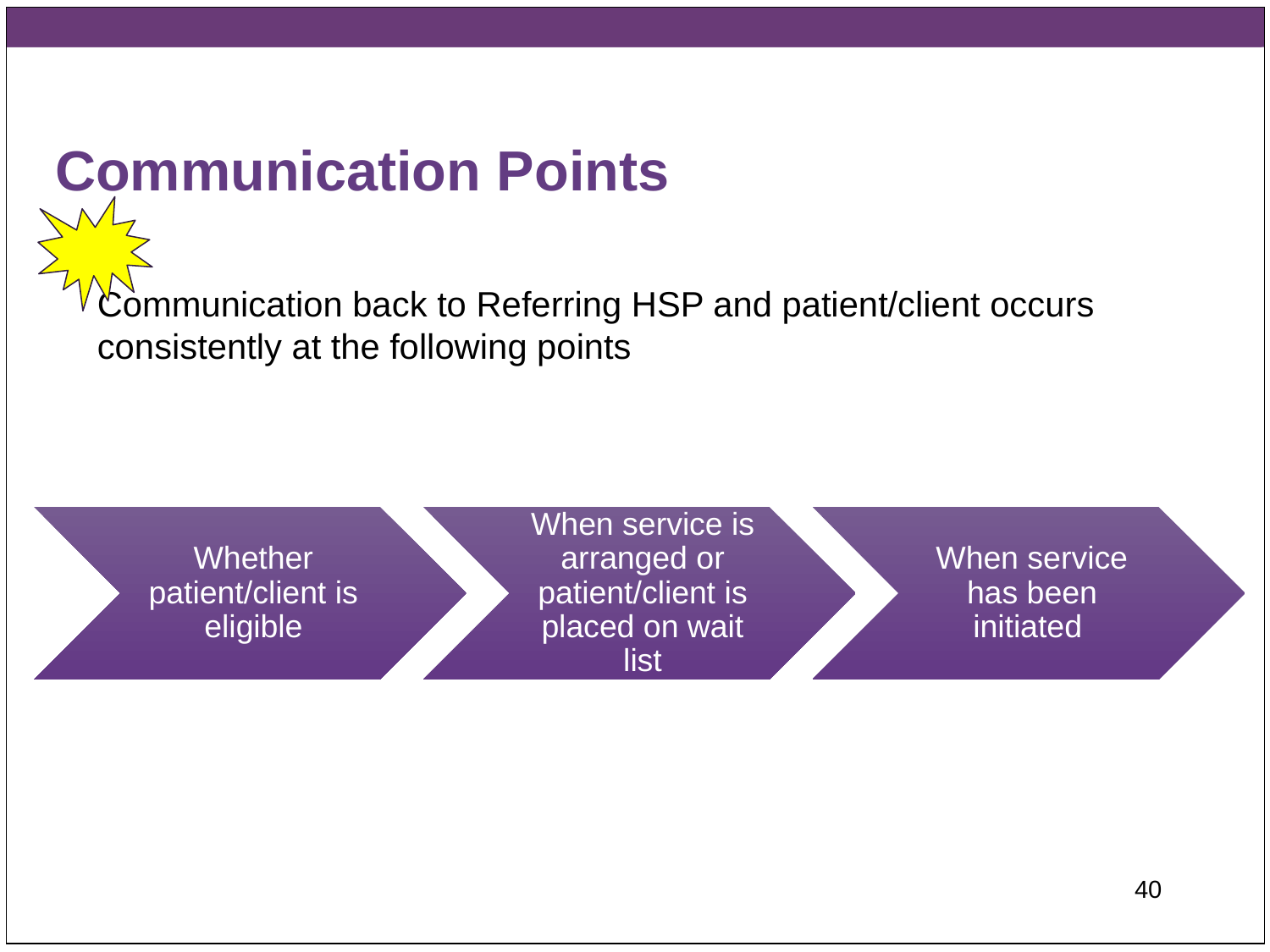

# Communication Points

Communication back to Referring HSP and patient/client occurs consistently at the following points

Whether patient/client is eligible
When service is arranged or patient/client is placed on wait list
When service has been initiated
40